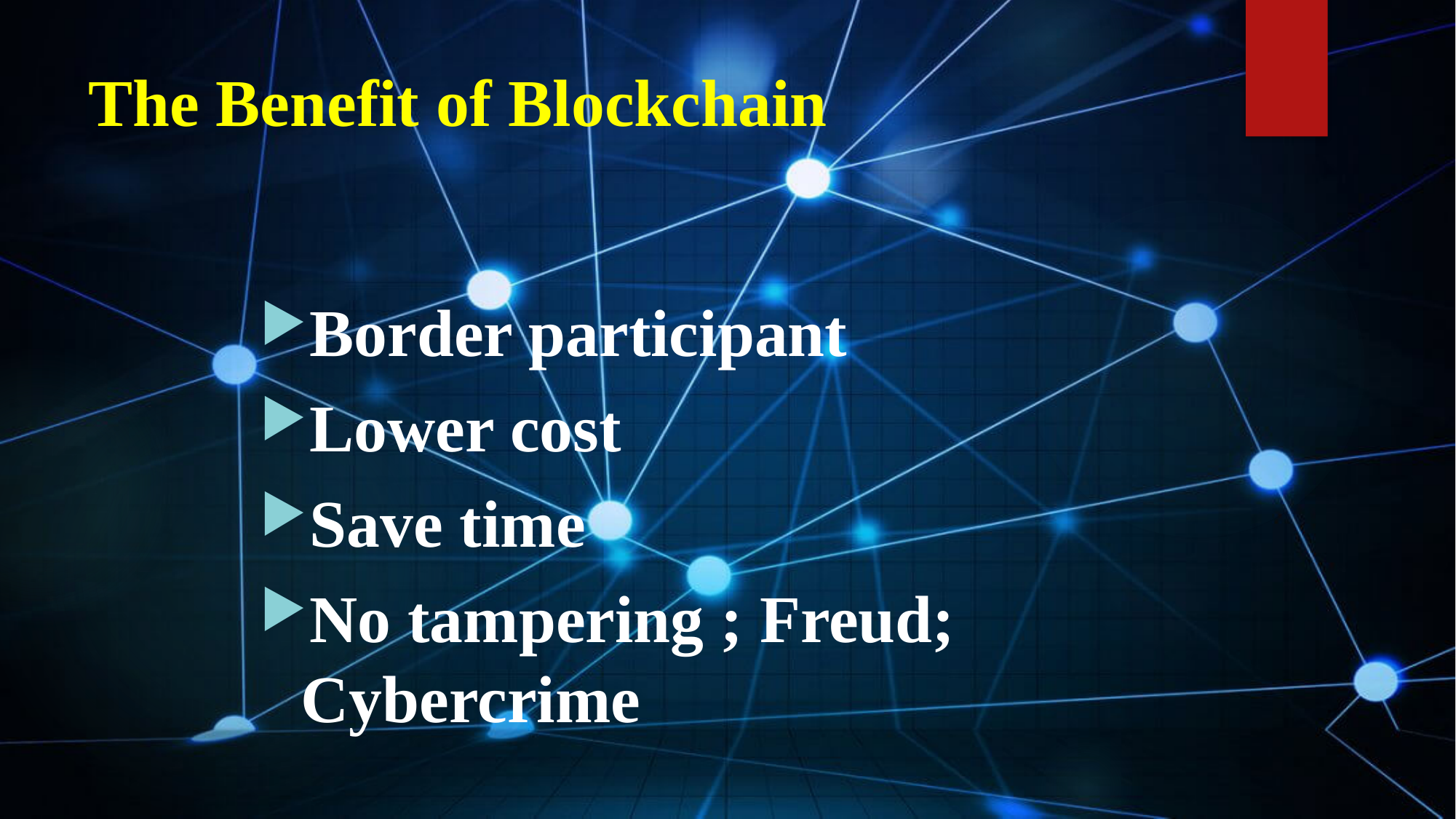

# The Benefit of Blockchain
Border participant
Lower cost
Save time
No tampering ; Freud; Cybercrime